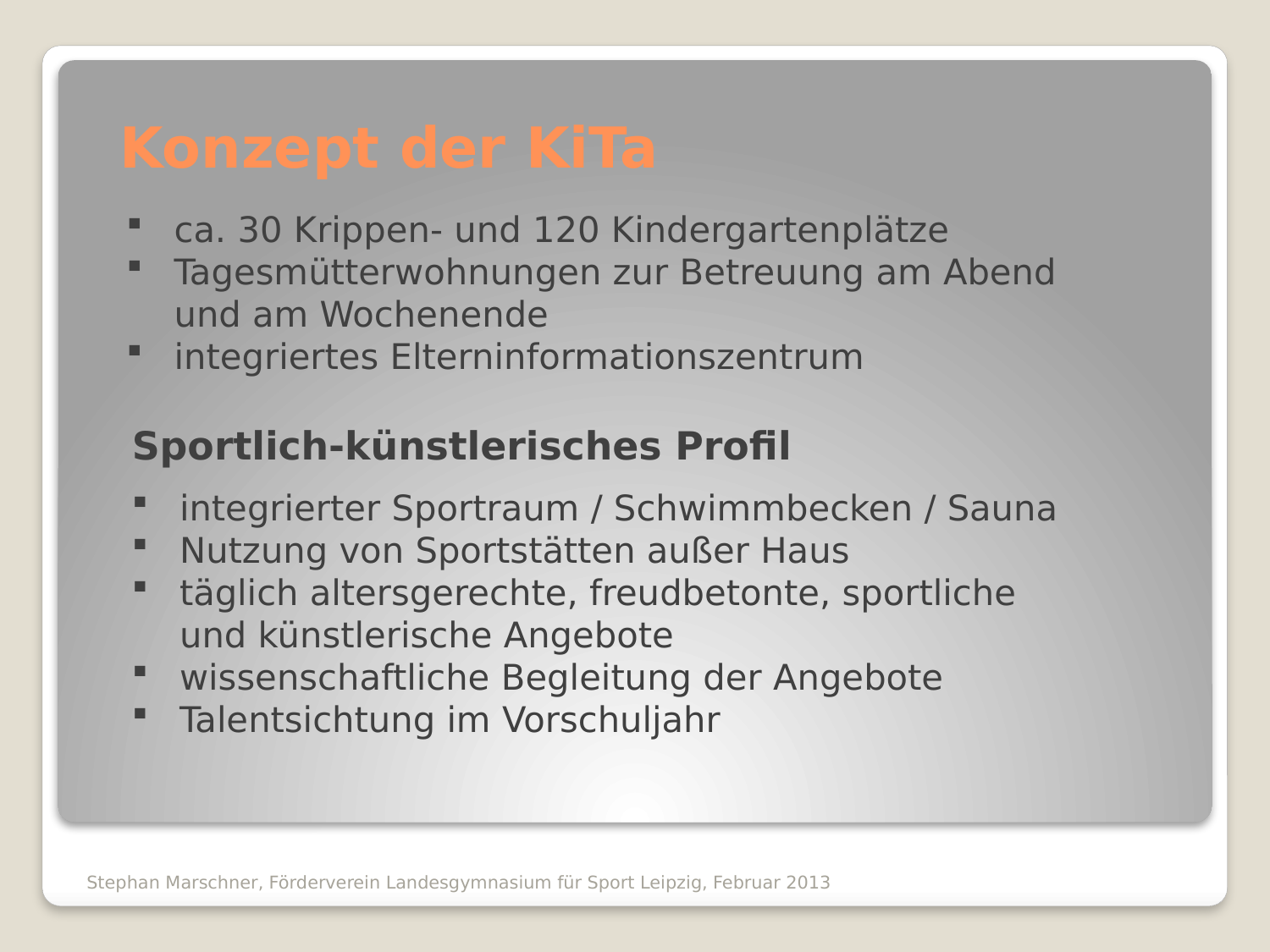

Konzept der KiTa
ca. 30 Krippen- und 120 Kindergartenplätze
Tagesmütterwohnungen zur Betreuung am Abend und am Wochenende
integriertes Elterninformationszentrum
Sportlich-künstlerisches Profil
integrierter Sportraum / Schwimmbecken / Sauna
Nutzung von Sportstätten außer Haus
täglich altersgerechte, freudbetonte, sportliche und künstlerische Angebote
wissenschaftliche Begleitung der Angebote
Talentsichtung im Vorschuljahr
Stephan Marschner, Förderverein Landesgymnasium für Sport Leipzig, Februar 2013